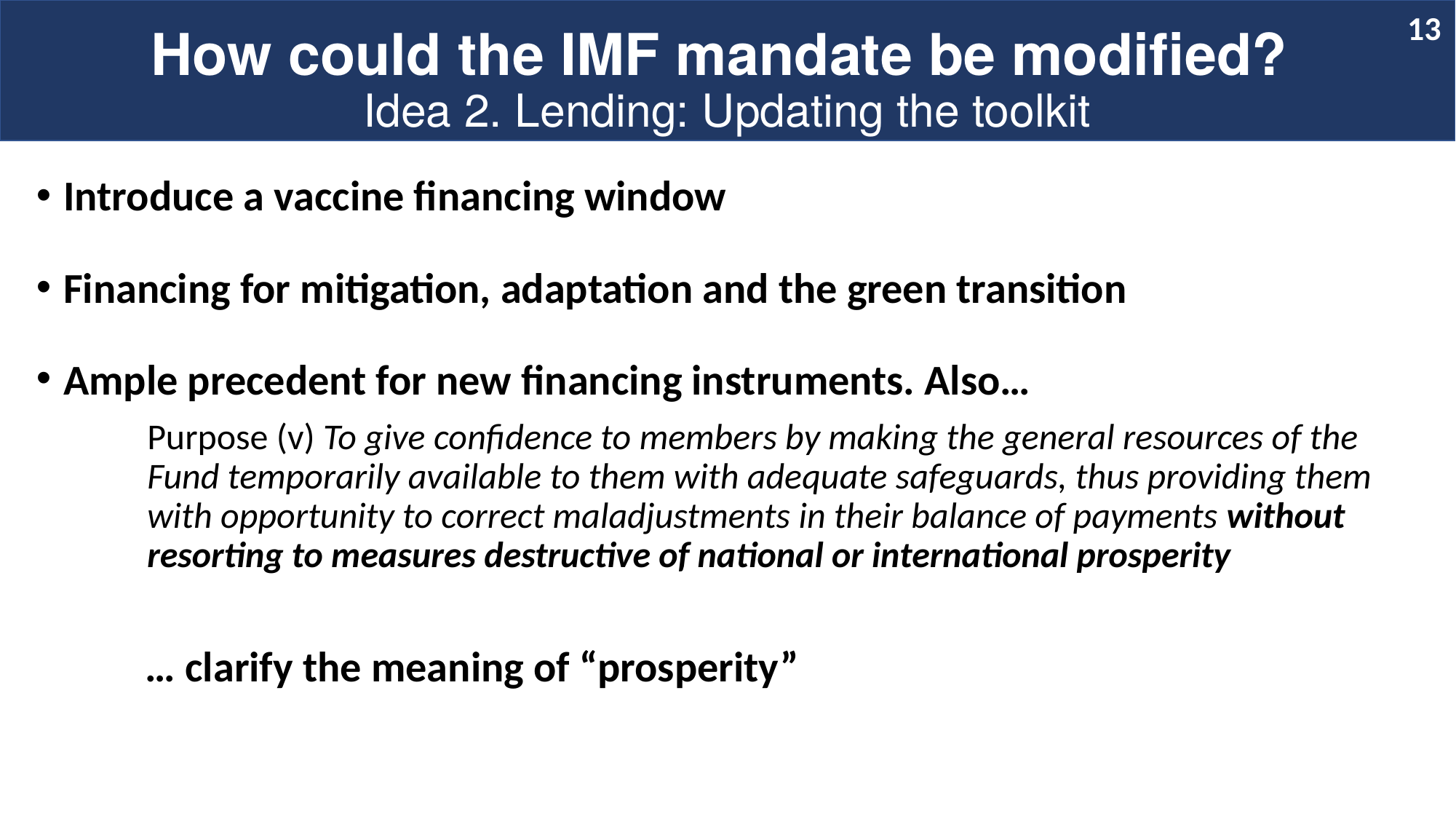

How could the IMF mandate be modified?
Idea 2. Lending: Updating the toolkit
13
Introduce a vaccine financing window
Financing for mitigation, adaptation and the green transition
Ample precedent for new financing instruments. Also…
Purpose (v) To give confidence to members by making the general resources of the Fund temporarily available to them with adequate safeguards, thus providing them with opportunity to correct maladjustments in their balance of payments without resorting to measures destructive of national or international prosperity

	… clarify the meaning of “prosperity”